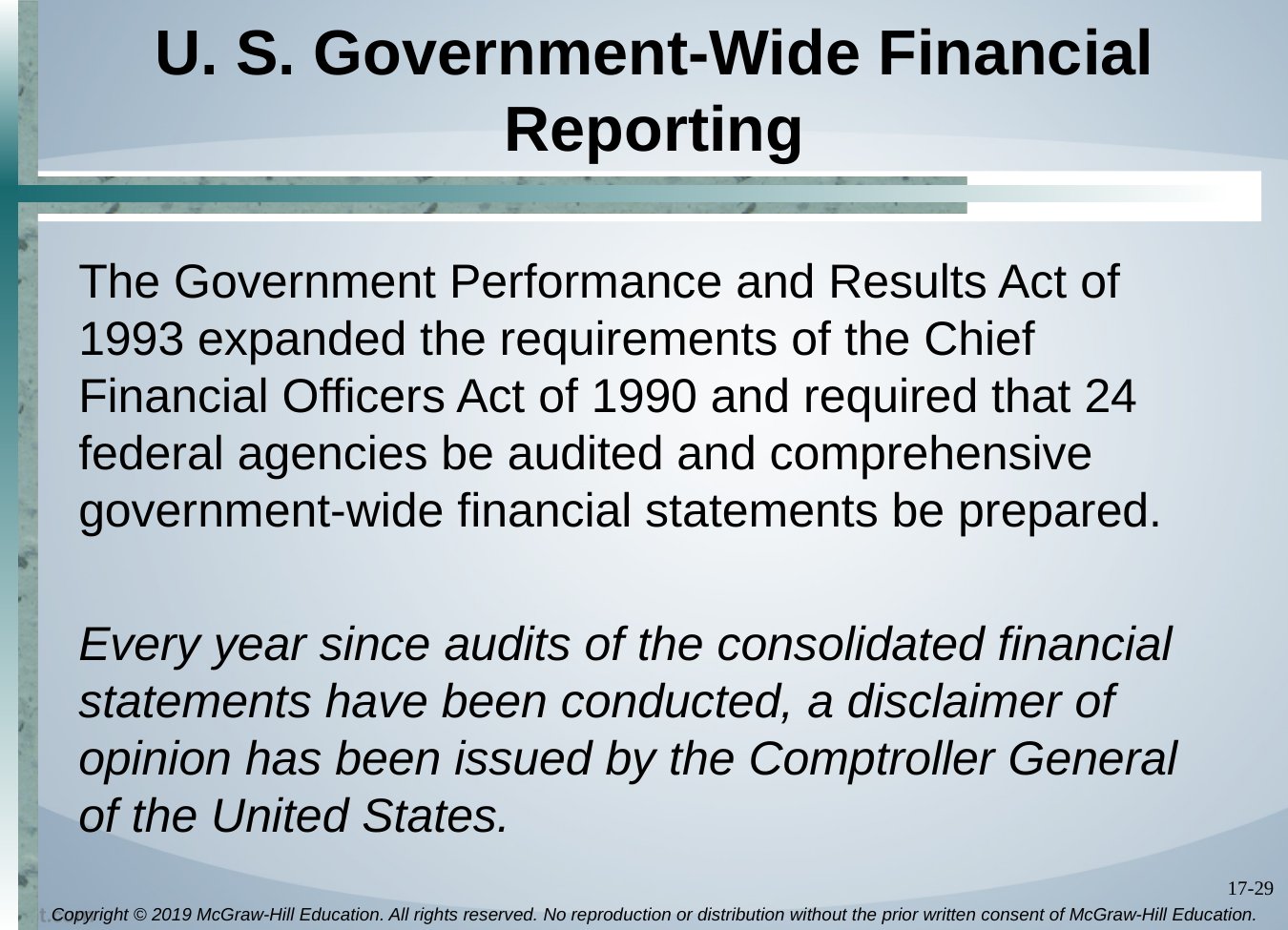

# U. S. Government-Wide Financial Reporting
The Government Performance and Results Act of 1993 expanded the requirements of the Chief Financial Officers Act of 1990 and required that 24 federal agencies be audited and comprehensive government-wide financial statements be prepared.

Every year since audits of the consolidated financial statements have been conducted, a disclaimer of opinion has been issued by the Comptroller General of the United States.